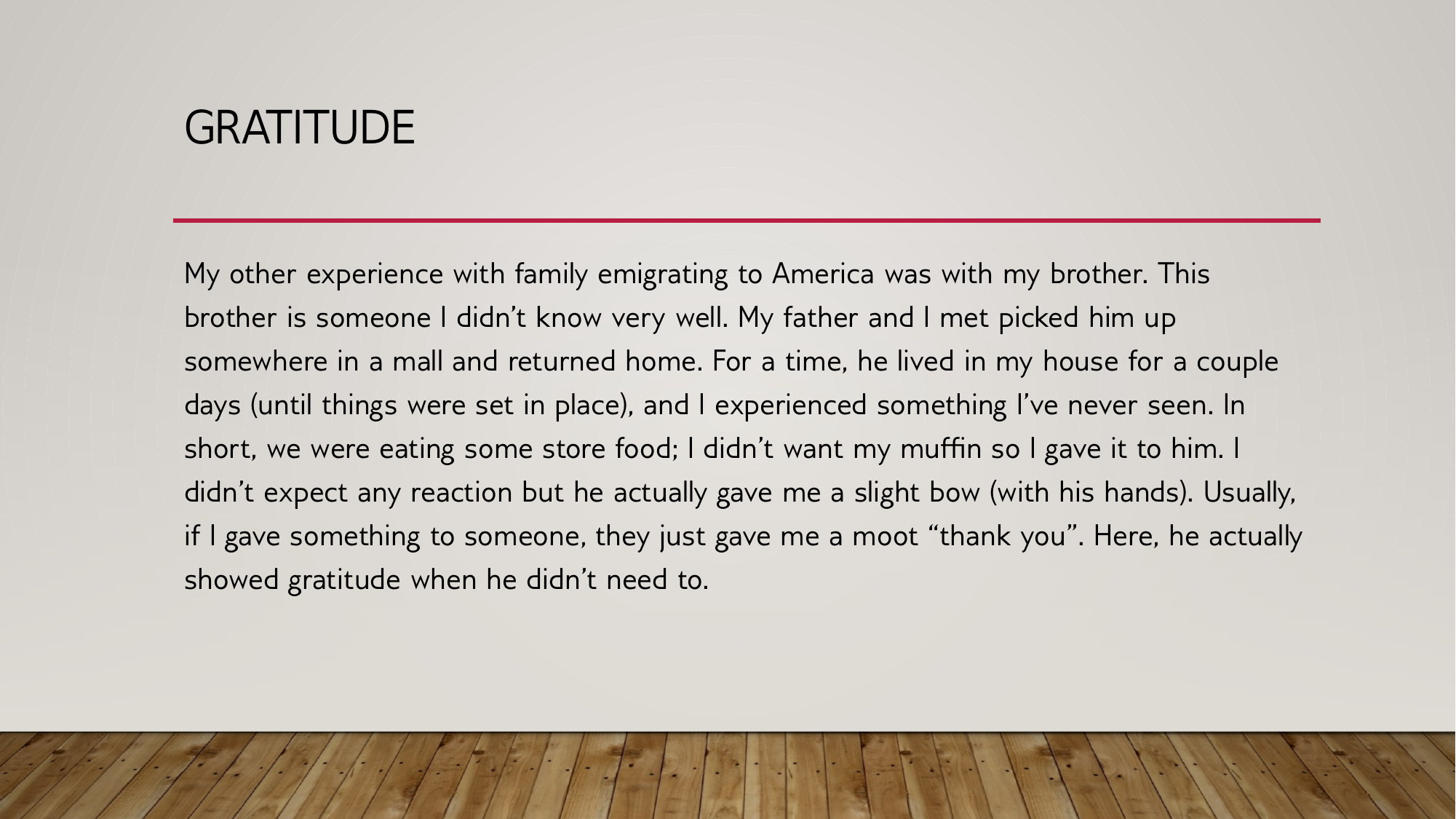

# Gratitude
My other experience with family emigrating to America was with my brother. This brother is someone I didn’t know very well. My father and I met picked him up somewhere in a mall and returned home. For a time, he lived in my house for a couple days (until things were set in place), and I experienced something I’ve never seen. In short, we were eating some store food; I didn’t want my muffin so I gave it to him. I didn’t expect any reaction but he actually gave me a slight bow (with his hands). Usually, if I gave something to someone, they just gave me a moot “thank you”. Here, he actually showed gratitude when he didn’t need to.